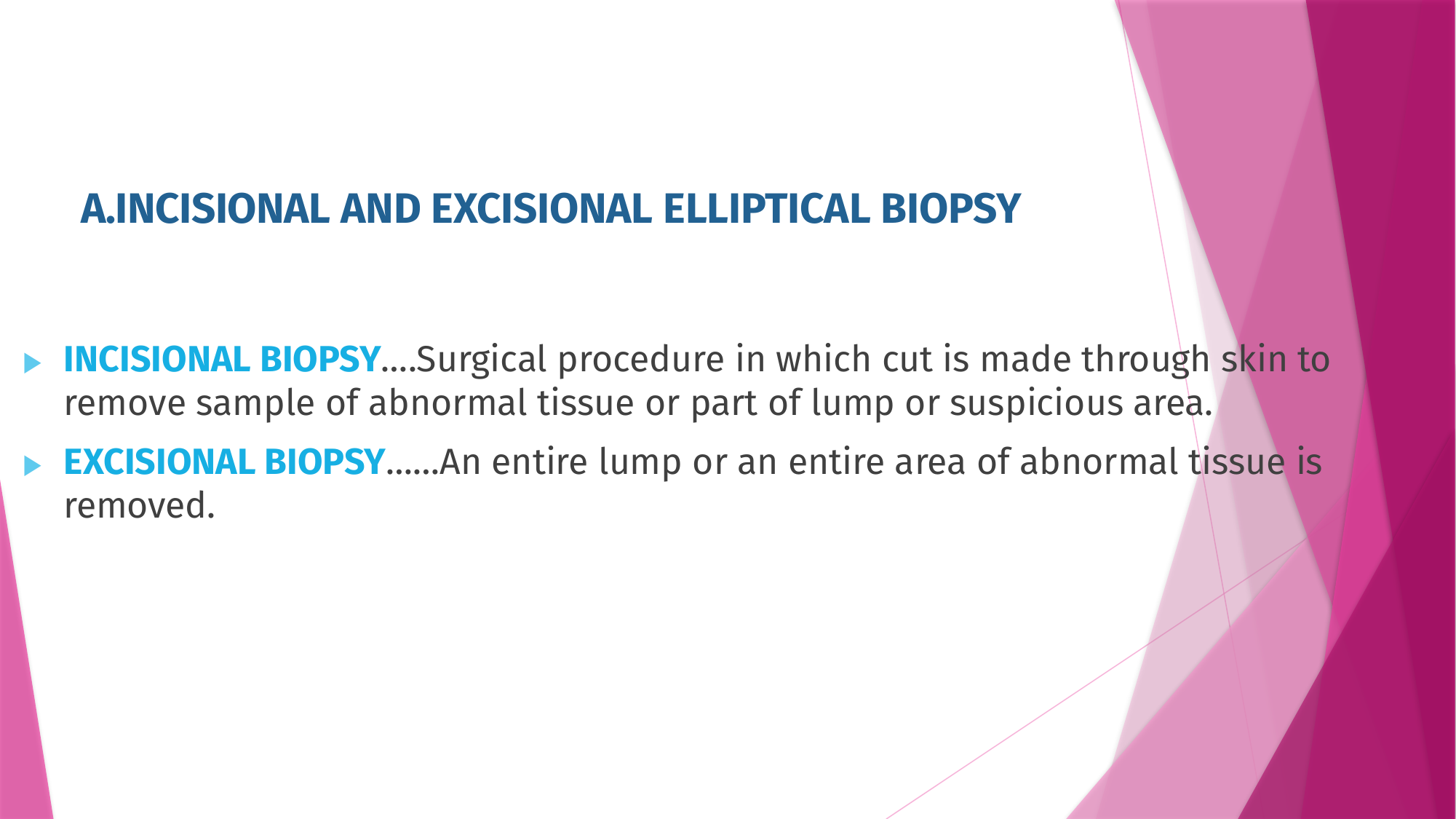

# A.INCISIONAL AND EXCISIONAL ELLIPTICAL BIOPSY
▶	INCISIONAL BIOPSY….Surgical procedure in which cut is made through skin to remove sample of abnormal tissue or part of lump or suspicious area.
▶	EXCISIONAL BIOPSY……An entire lump or an entire area of abnormal tissue is removed.